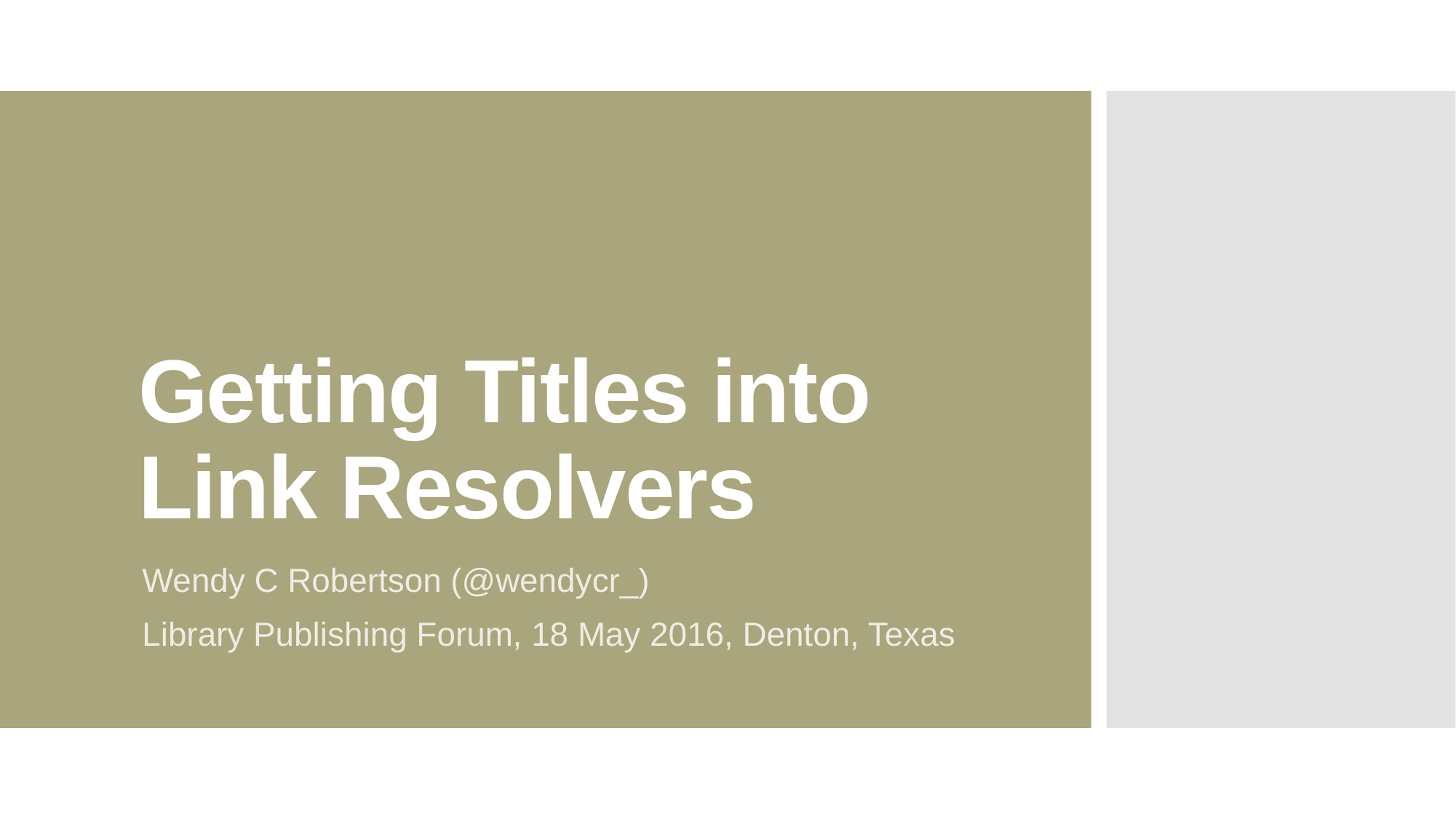

# Getting Titles into Link Resolvers
Wendy C Robertson (@wendycr_)
Library Publishing Forum, 18 May 2016, Denton, Texas